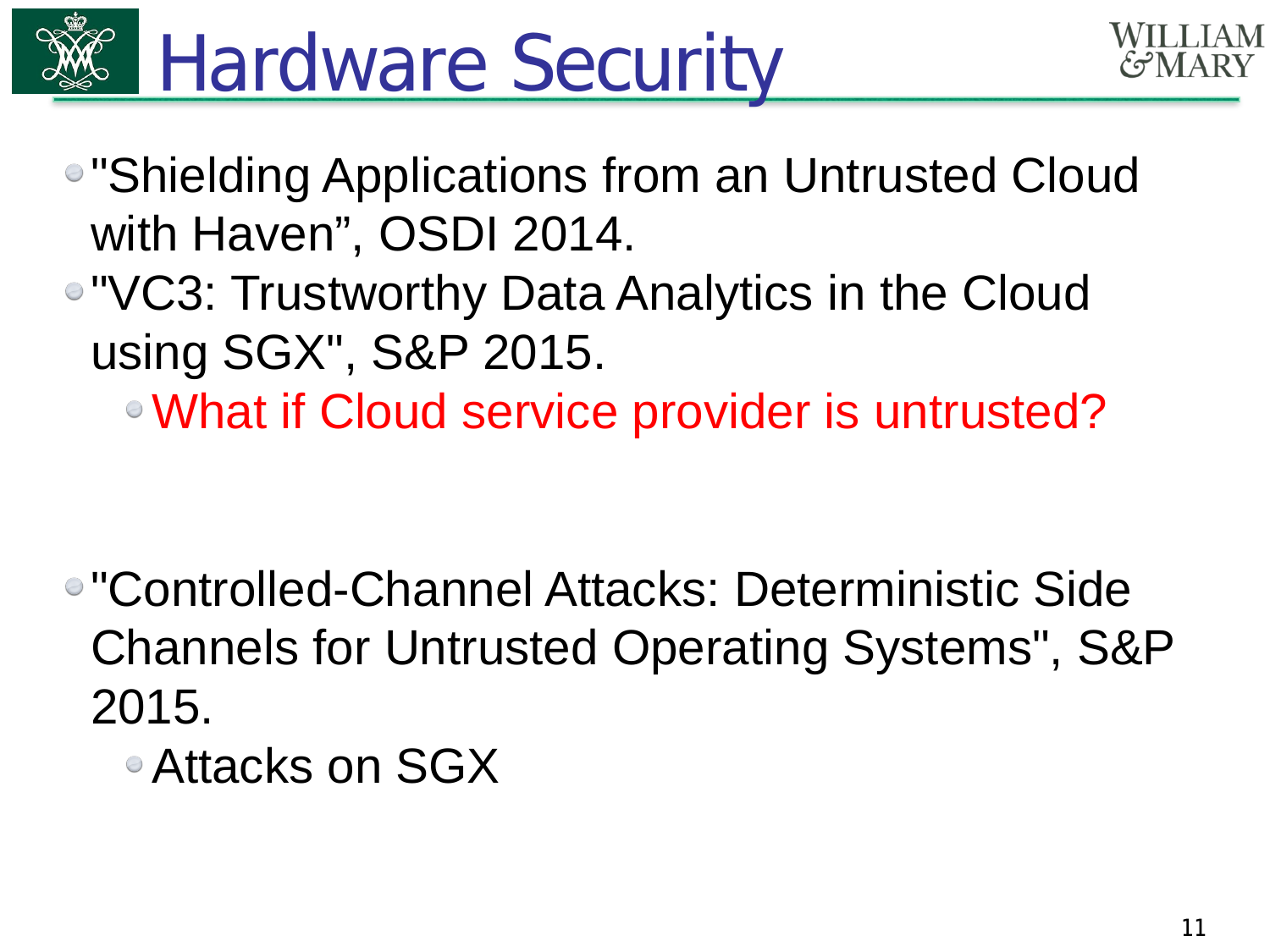

# Hardware Security
"Shielding Applications from an Untrusted Cloud with Haven”, OSDI 2014.
"VC3: Trustworthy Data Analytics in the Cloud using SGX", S&P 2015.
What if Cloud service provider is untrusted?

"Controlled-Channel Attacks: Deterministic Side Channels for Untrusted Operating Systems", S&P 2015.
Attacks on SGX
11